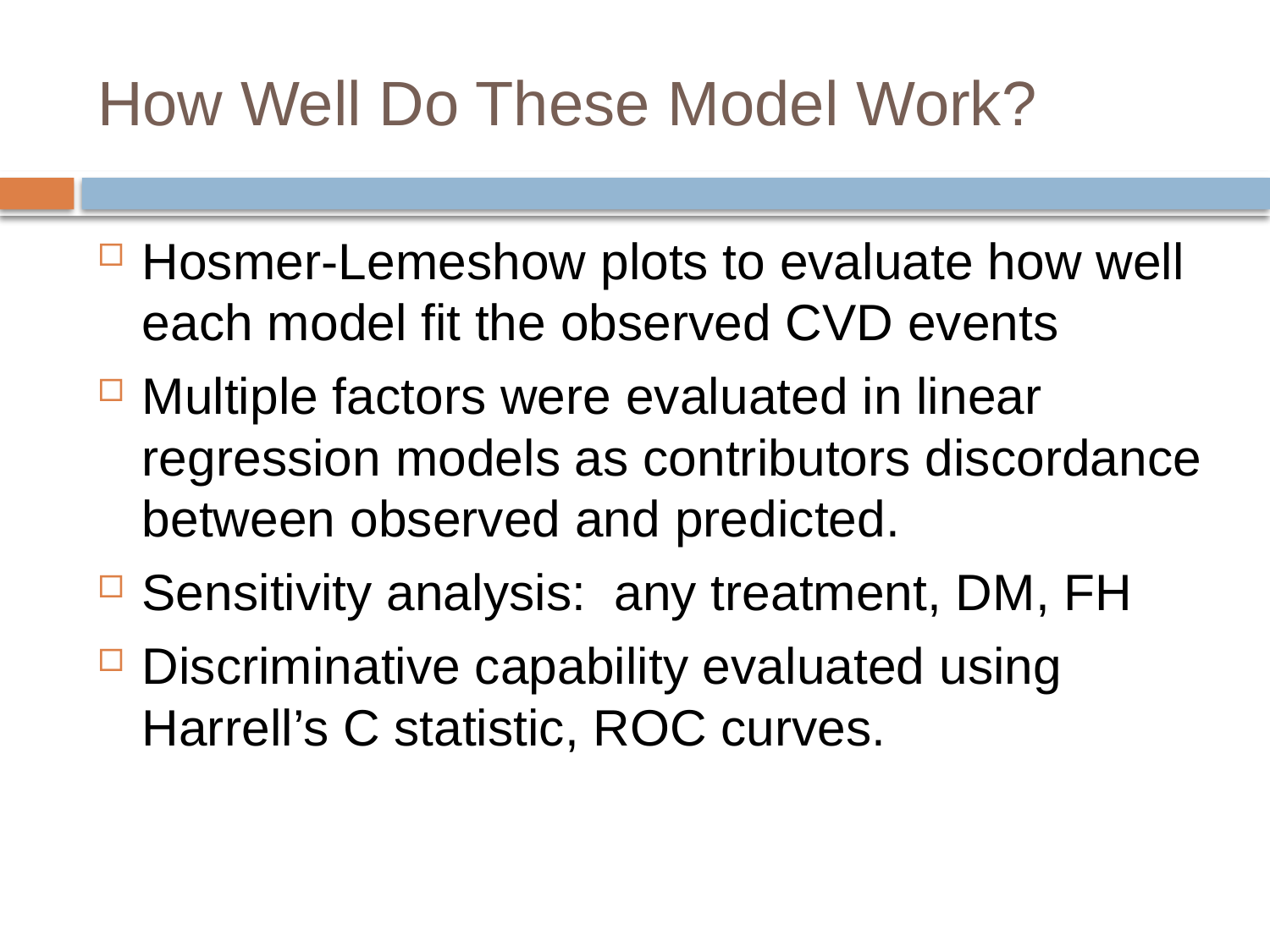

# How Well Do These Model Work?
Hosmer-Lemeshow plots to evaluate how well each model fit the observed CVD events
Multiple factors were evaluated in linear regression models as contributors discordance between observed and predicted.
Sensitivity analysis:  any treatment, DM, FH
Discriminative capability evaluated using Harrell’s C statistic, ROC curves.